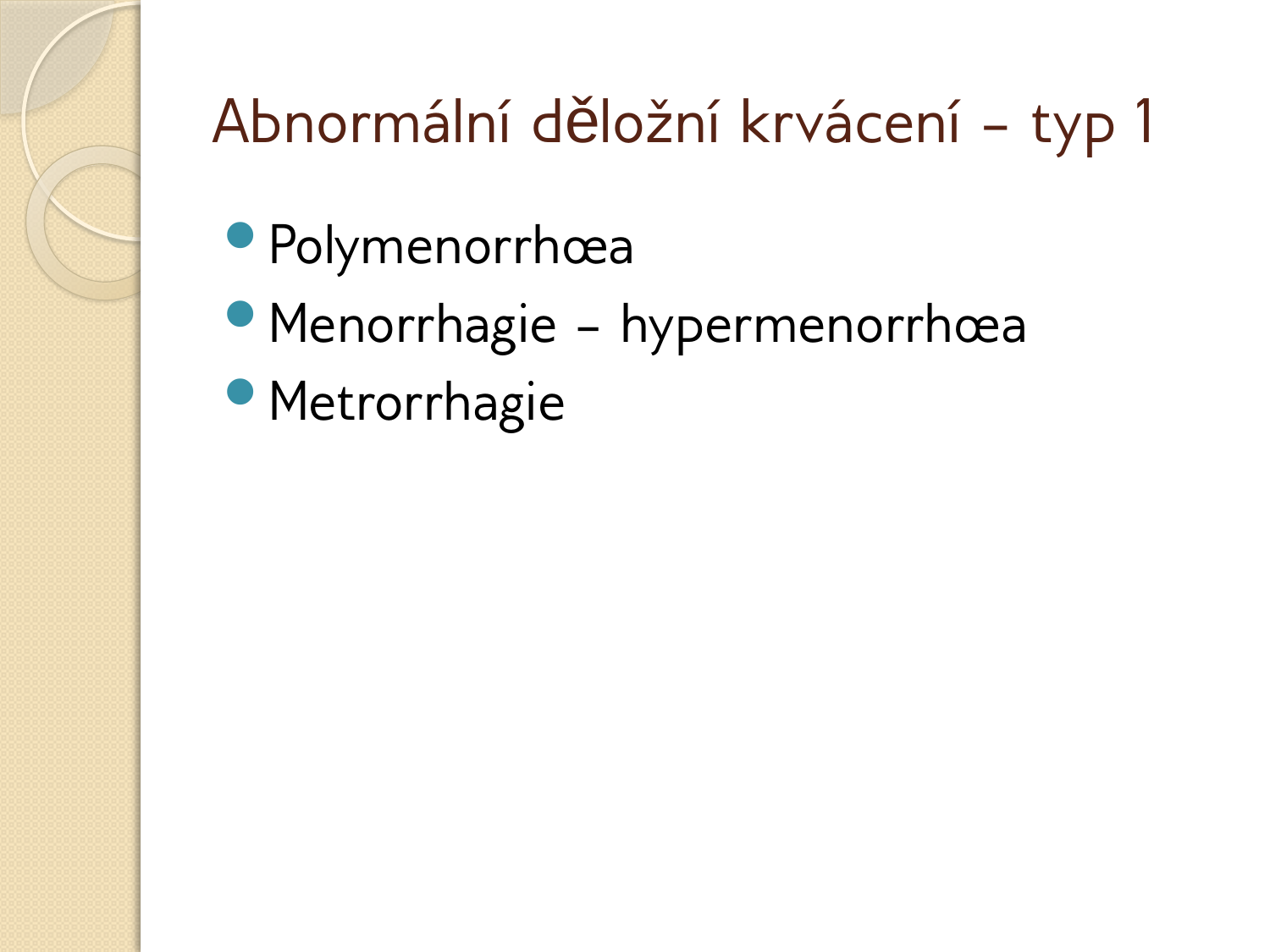

# Abnormální děložní krvácení – typ 1
Polymenorrhoea
Menorrhagie – hypermenorrhoea
Metrorrhagie